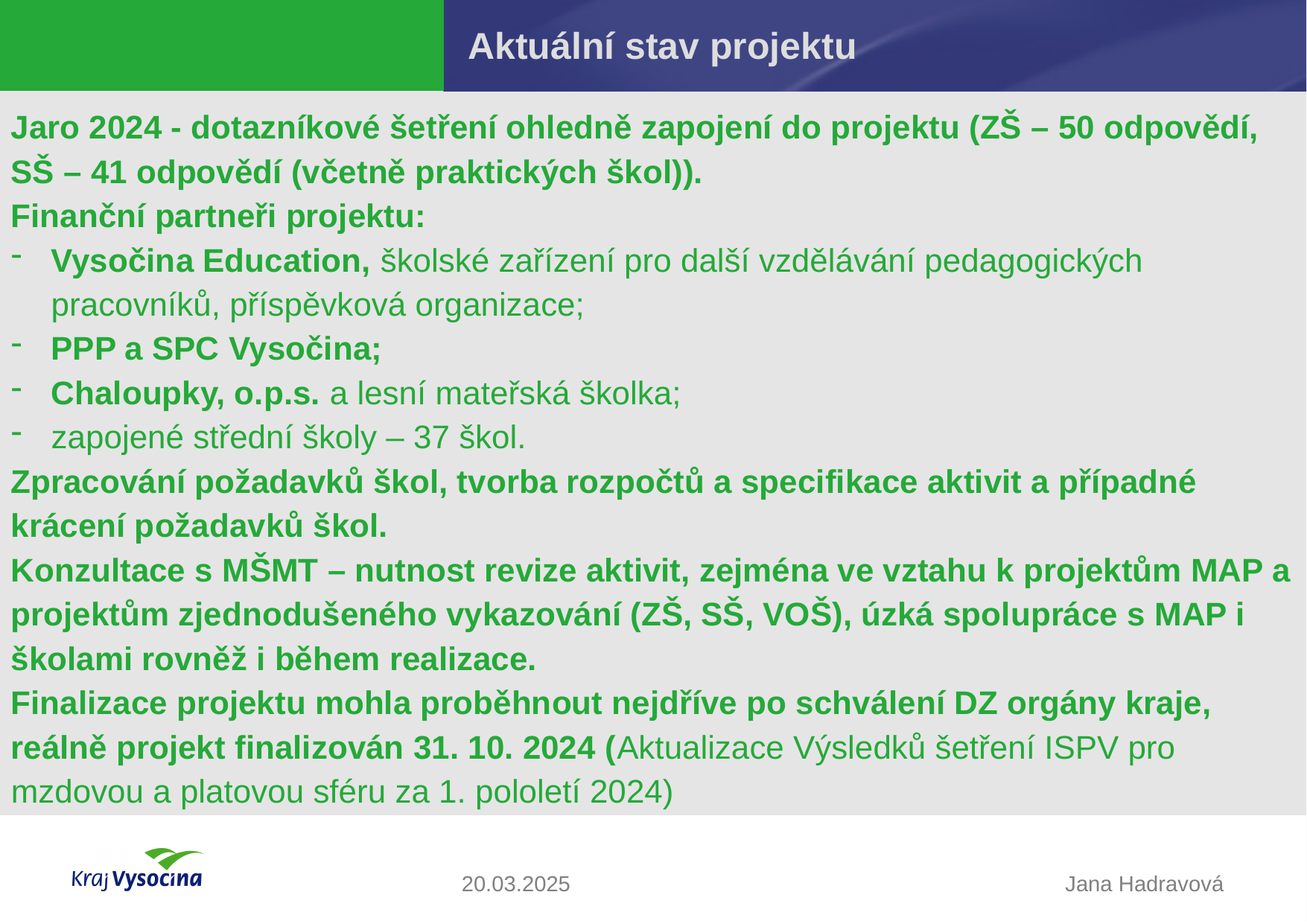

# Aktuální stav projektu
Jaro 2024 - dotazníkové šetření ohledně zapojení do projektu (ZŠ – 50 odpovědí, SŠ – 41 odpovědí (včetně praktických škol)).
Finanční partneři projektu:
Vysočina Education, školské zařízení pro další vzdělávání pedagogických pracovníků, příspěvková organizace;
PPP a SPC Vysočina;
Chaloupky, o.p.s. a lesní mateřská školka;
zapojené střední školy – 37 škol.
Zpracování požadavků škol, tvorba rozpočtů a specifikace aktivit a případné krácení požadavků škol.
Konzultace s MŠMT – nutnost revize aktivit, zejména ve vztahu k projektům MAP a projektům zjednodušeného vykazování (ZŠ, SŠ, VOŠ), úzká spolupráce s MAP i školami rovněž i během realizace.
Finalizace projektu mohla proběhnout nejdříve po schválení DZ orgány kraje, reálně projekt finalizován 31. 10. 2024 (Aktualizace Výsledků šetření ISPV pro mzdovou a platovou sféru za 1. pololetí 2024)
20.03.2025